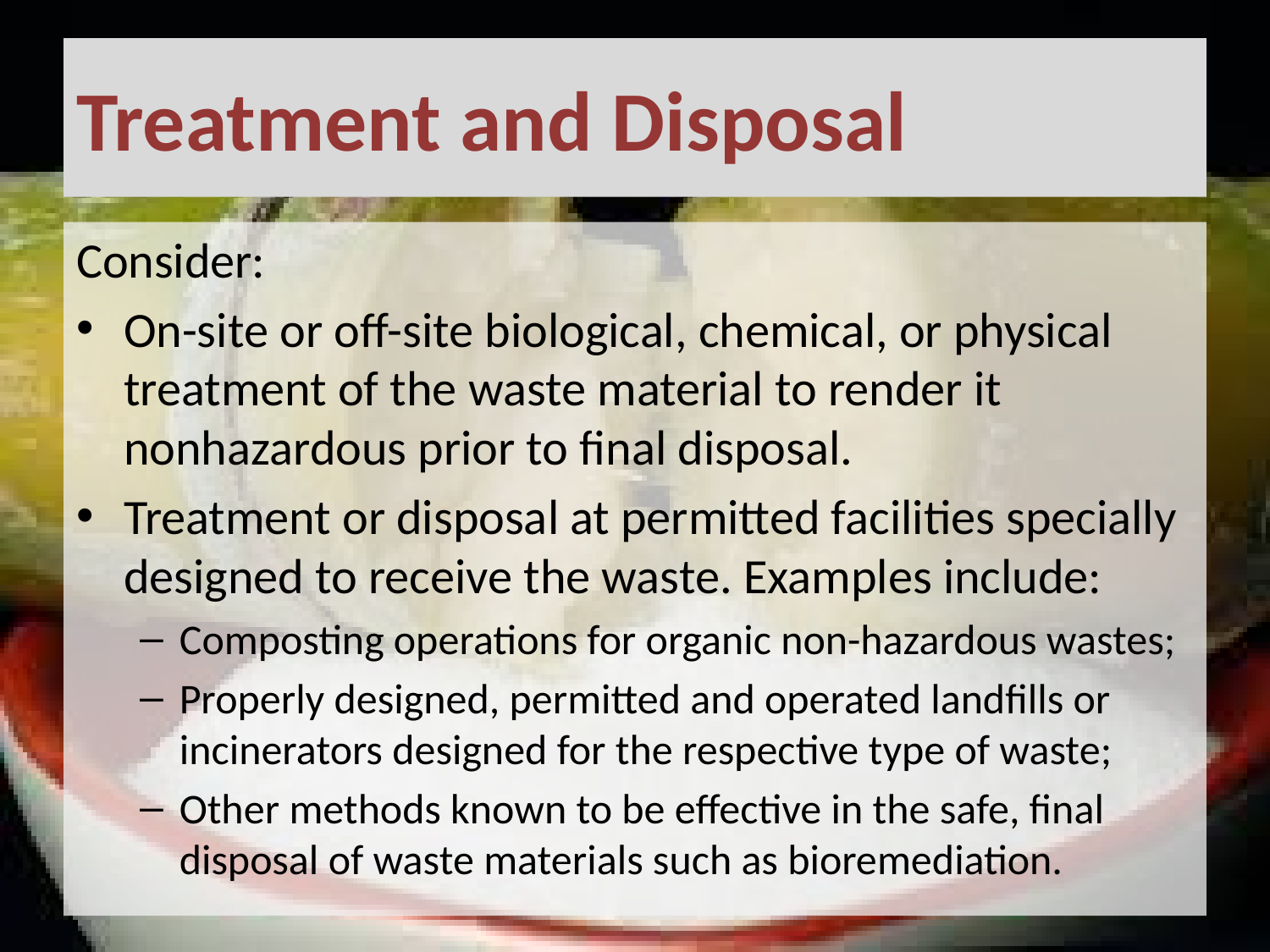

# Treatment and Disposal
Consider:
On-site or off-site biological, chemical, or physical treatment of the waste material to render it nonhazardous prior to final disposal.
Treatment or disposal at permitted facilities specially designed to receive the waste. Examples include:
Composting operations for organic non-hazardous wastes;
Properly designed, permitted and operated landfills or incinerators designed for the respective type of waste;
Other methods known to be effective in the safe, final disposal of waste materials such as bioremediation.